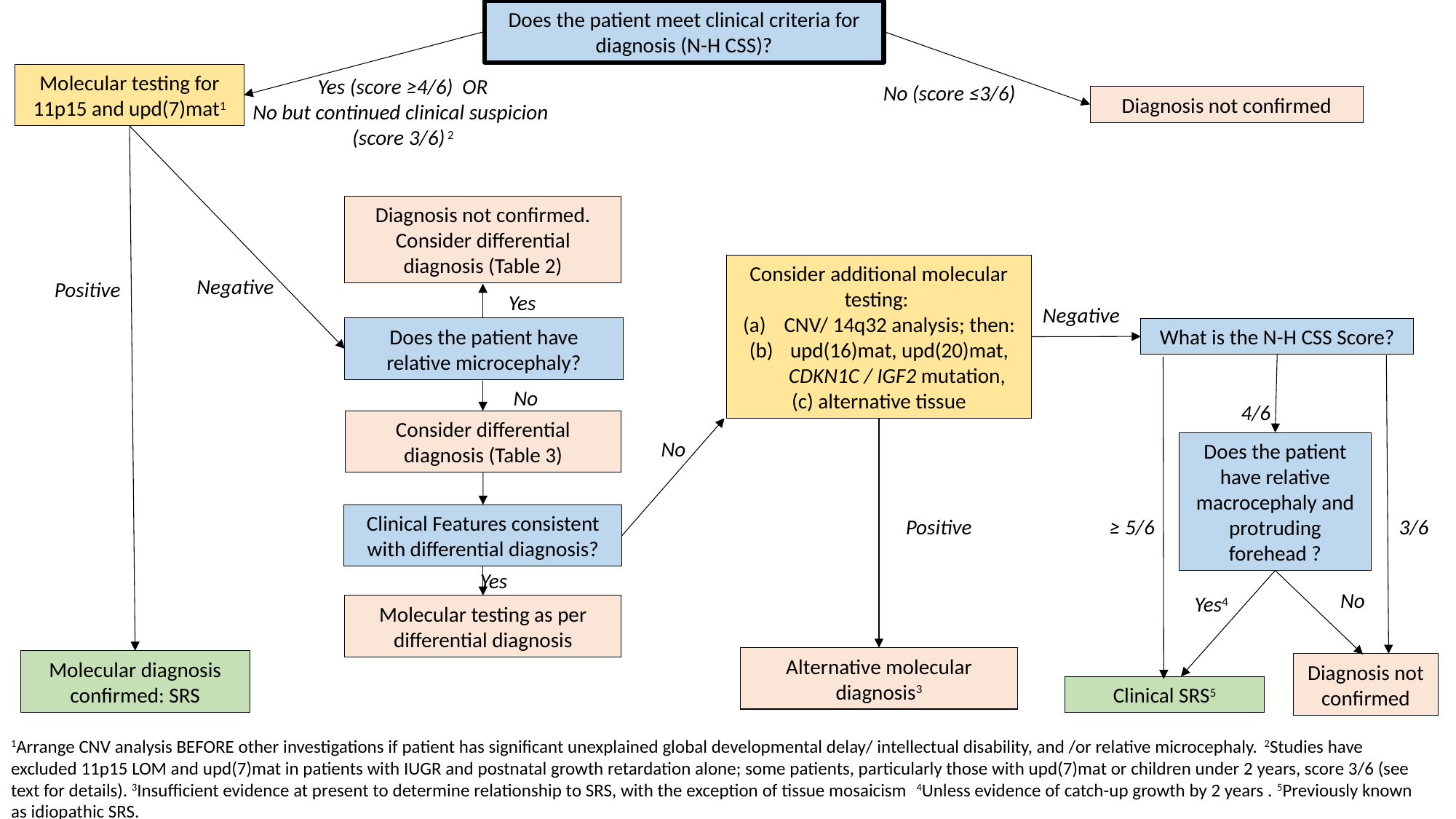

Does the patient meet clinical criteria for diagnosis (N-H CSS)?
Molecular testing for 11p15 and upd(7)mat1
Yes (score ≥4/6)  OR
No but continued clinical suspicion
(score 3/6) 2

No (score ≤3/6)
Diagnosis not confirmed
Diagnosis not confirmed.
Consider differential diagnosis (Table 2)
Does the patient have relative microcephaly?
Consider differential diagnosis (Table 3)
Molecular testing as per differential diagnosis
Yes
No
Clinical Features consistent with differential diagnosis?
Yes
Consider additional molecular testing:
CNV/ 14q32 analysis; then:
upd(16)mat, upd(20)mat, CDKN1C / IGF2 mutation,
(c) alternative tissue
Negative
Positive
Negative
What is the N-H CSS Score?
4/6
Does the patient have relative macrocephaly and protruding forehead ?
≥ 5/6
3/6
No
Yes4
Diagnosis not confirmed
Clinical SRS5
No
Positive
Alternative molecular diagnosis3
Molecular diagnosis confirmed: SRS
1Arrange CNV analysis BEFORE other investigations if patient has significant unexplained global developmental delay/ intellectual disability, and /or relative microcephaly. 2Studies have excluded 11p15 LOM and upd(7)mat in patients with IUGR and postnatal growth retardation alone; some patients, particularly those with upd(7)mat or children under 2 years, score 3/6 (see text for details). 3Insufficient evidence at present to determine relationship to SRS, with the exception of tissue mosaicism  4Unless evidence of catch-up growth by 2 years . 5Previously known as idiopathic SRS.